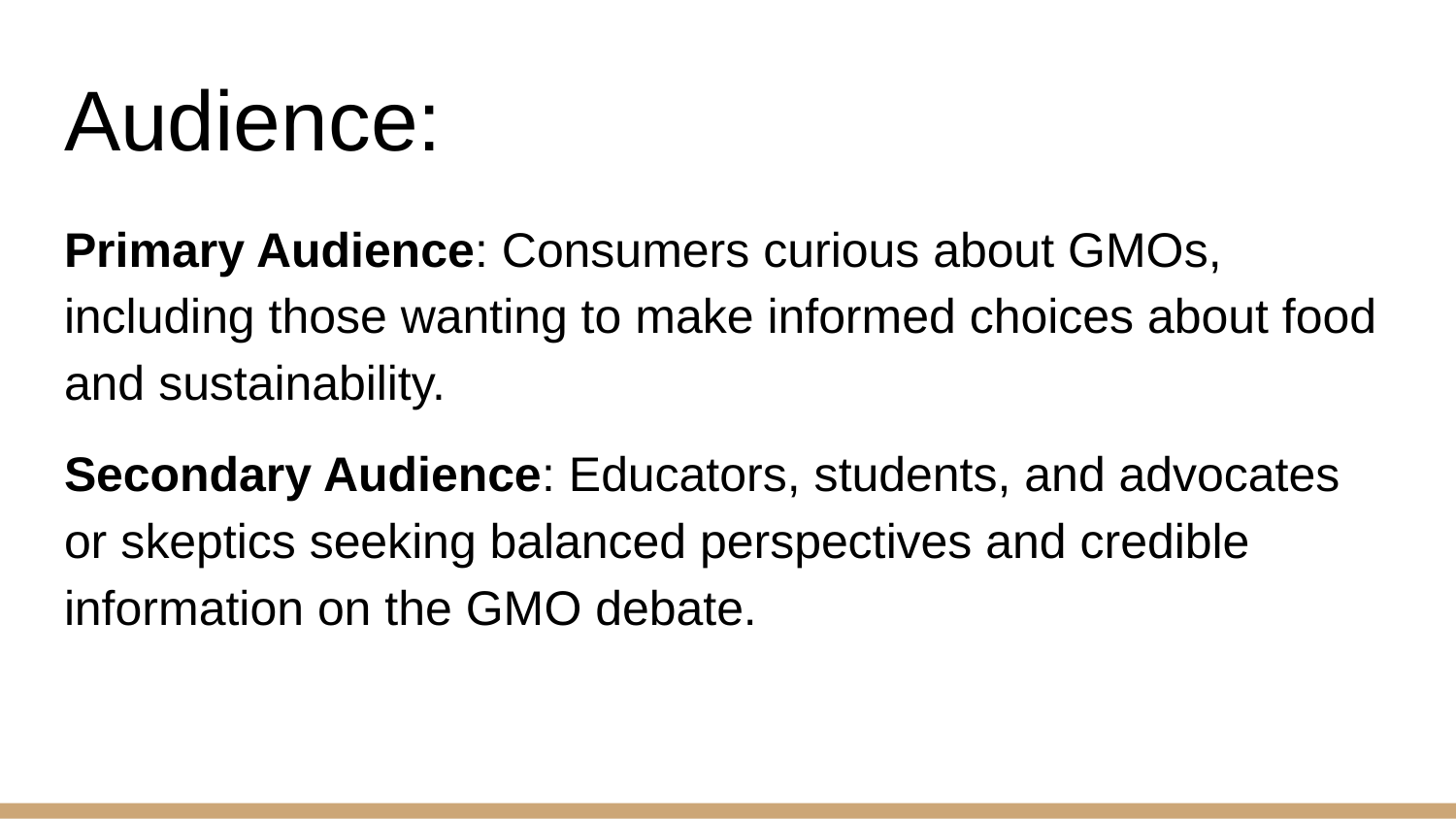

# Audience:
Primary Audience: Consumers curious about GMOs, including those wanting to make informed choices about food and sustainability.
Secondary Audience: Educators, students, and advocates or skeptics seeking balanced perspectives and credible information on the GMO debate.